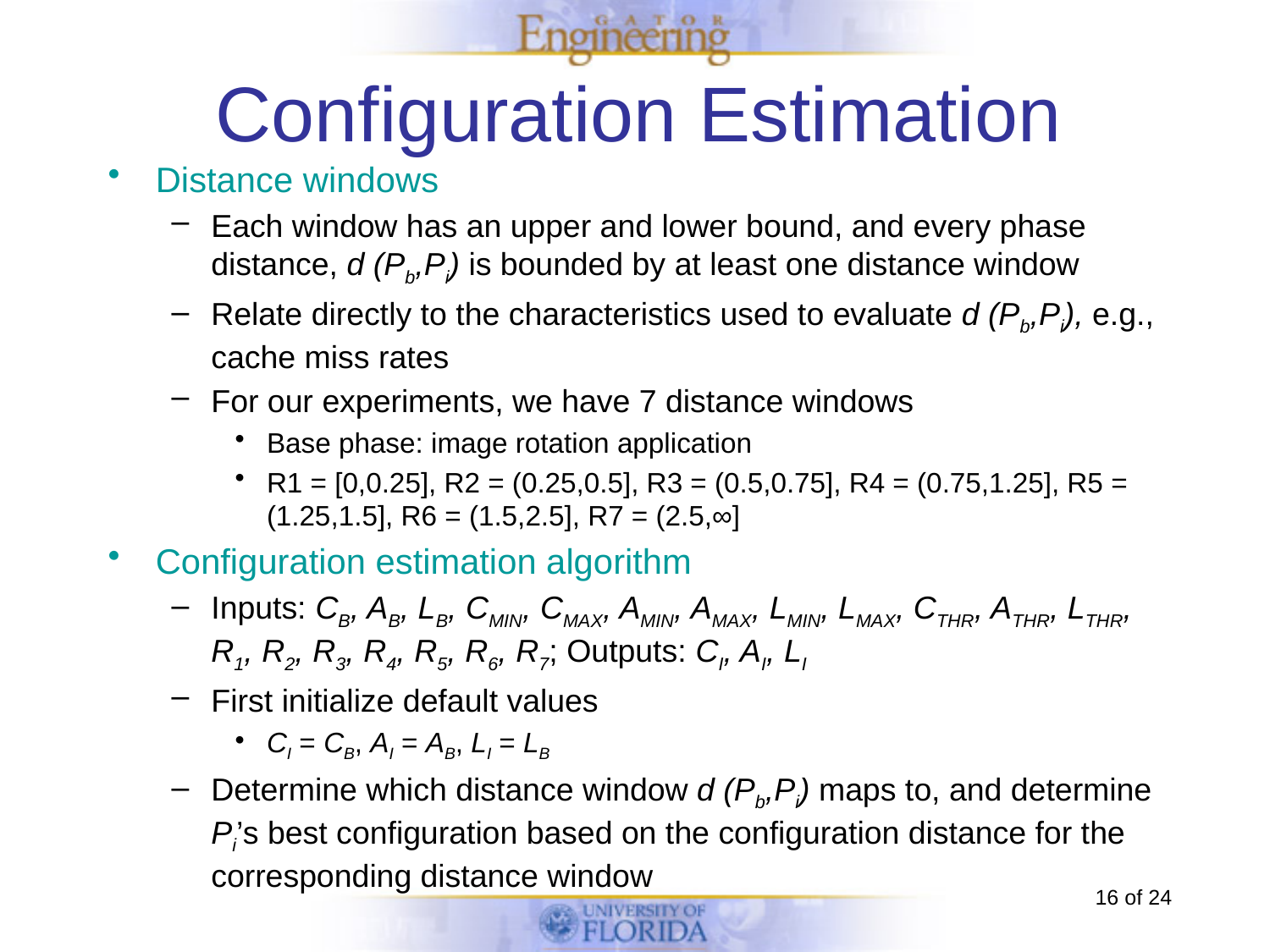

# Configuration Estimation
Distance windows
Each window has an upper and lower bound, and every phase distance, d (Pb,Pi) is bounded by at least one distance window
Relate directly to the characteristics used to evaluate d (Pb,Pi), e.g., cache miss rates
For our experiments, we have 7 distance windows
Base phase: image rotation application
R1 = [0,0.25], R2 = (0.25,0.5], R3 = (0.5,0.75], R4 = (0.75,1.25], R5 = (1.25,1.5], R6 = (1.5,2.5], R7 = (2.5,∞]
Configuration estimation algorithm
Inputs: CB, AB, LB, CMIN, CMAX, AMIN, AMAX, LMIN, LMAX, CTHR, ATHR, LTHR, R1, R2, R3, R4, R5, R6, R7; Outputs: CI, AI, LI
First initialize default values
CI = CB, AI = AB, LI = LB
Determine which distance window d (Pb,Pi) maps to, and determine Pi’s best configuration based on the configuration distance for the corresponding distance window